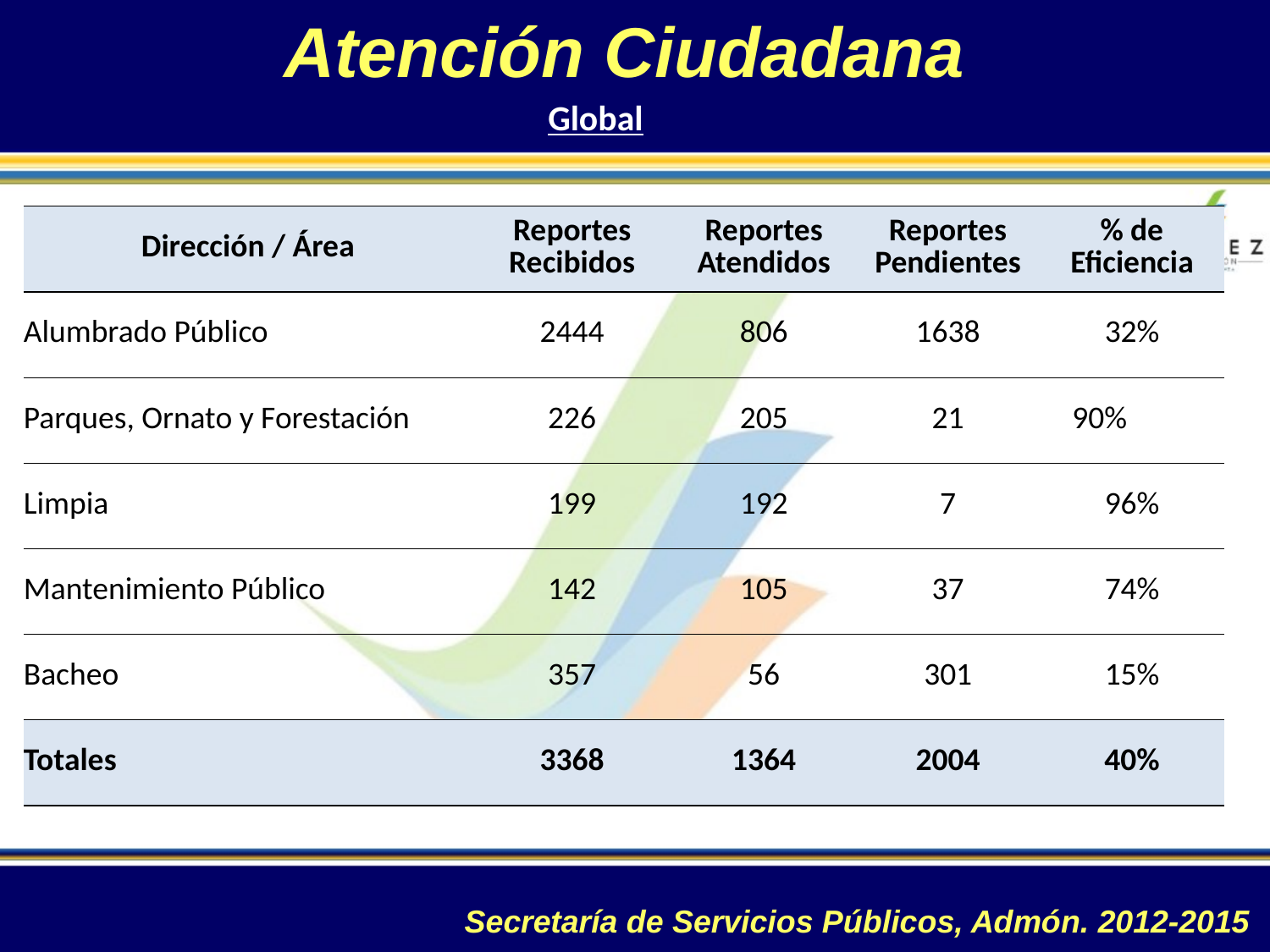

Atención Ciudadana
Global
| Dirección / Área | Reportes Recibidos | Reportes Atendidos | Reportes Pendientes | % de Eficiencia |
| --- | --- | --- | --- | --- |
| Alumbrado Público | 2444 | 806 | 1638 | 32% |
| Parques, Ornato y Forestación | 226 | 205 | 21 | 90% |
| Limpia | 199 | 192 | 7 | 96% |
| Mantenimiento Público | 142 | 105 | 37 | 74% |
| Bacheo | 357 | 56 | 301 | 15% |
| Totales | 3368 | 1364 | 2004 | 40% |
Secretaría de Servicios Públicos, Admón. 2012-2015